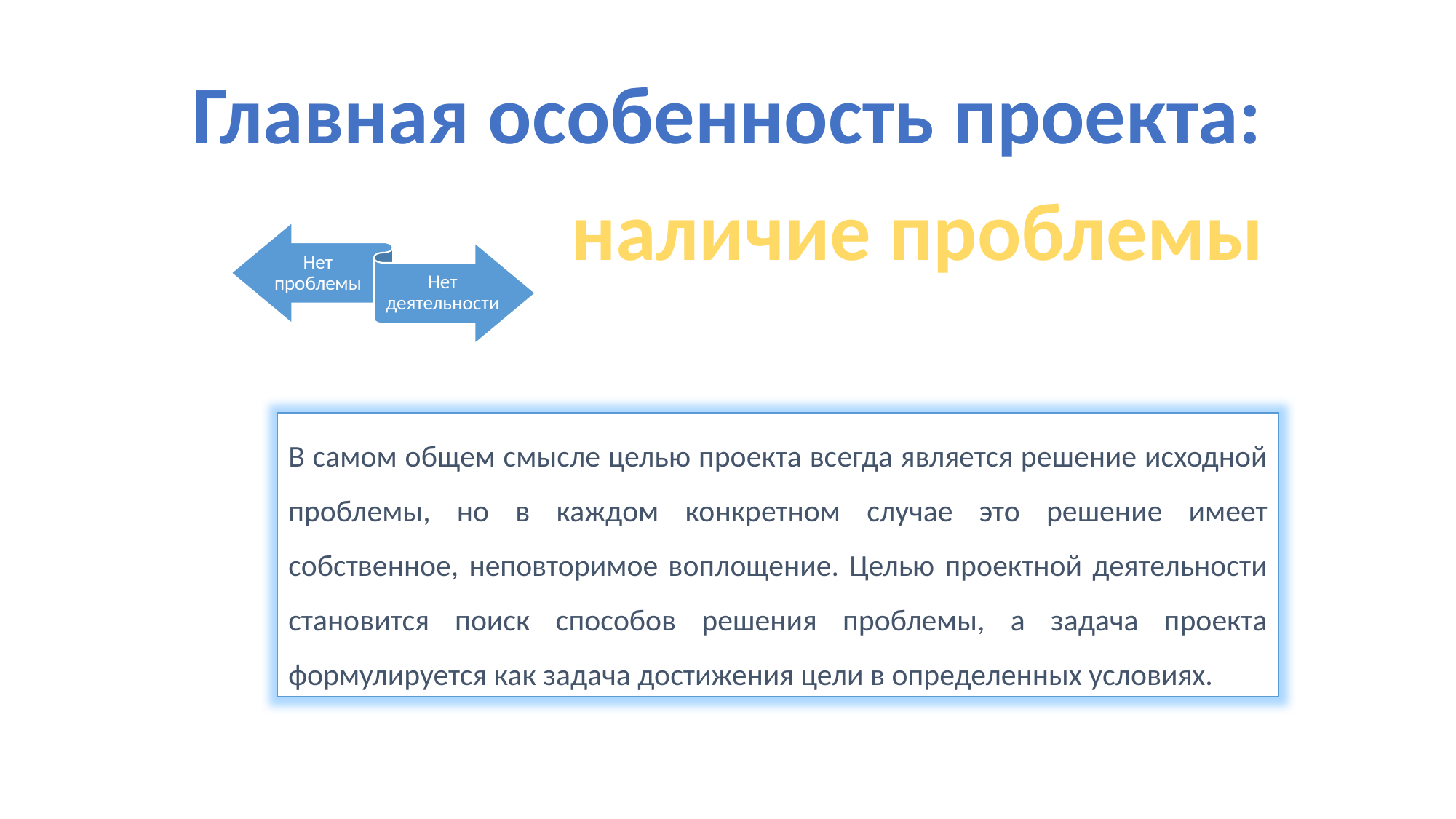

Главная особенность проекта:
наличие проблемы
Нет проблемы
Нет деятельности
В самом общем смысле целью проекта всегда является решение исходной проблемы, но в каждом конкретном случае это решение имеет собственное, неповторимое воплощение. Целью проектной деятельности становится поиск способов решения проблемы, а задача проекта формулируется как задача достижения цели в определенных условиях.